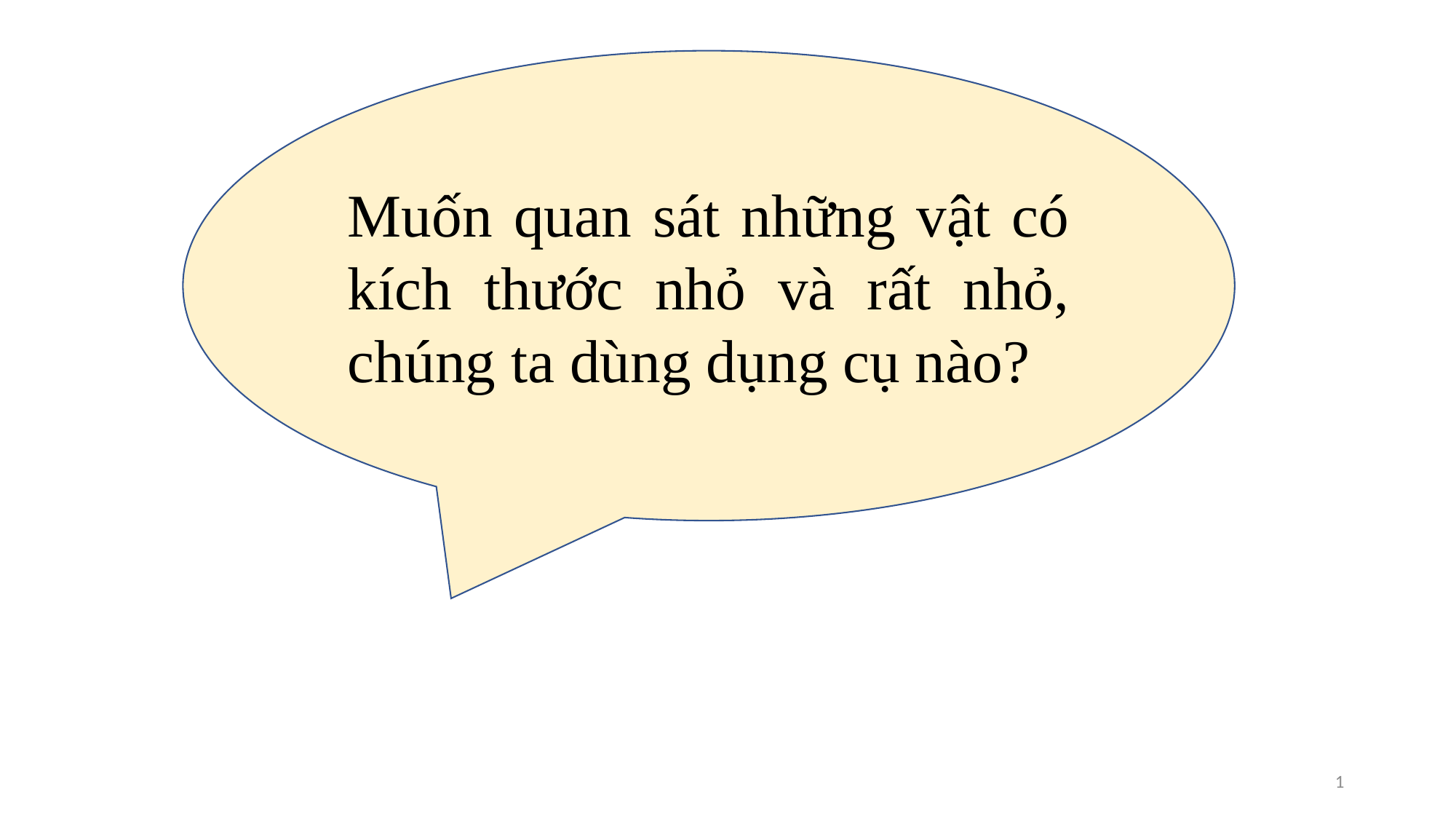

Muốn quan sát những vật có kích thước nhỏ và rất nhỏ, chúng ta dùng dụng cụ nào?
1